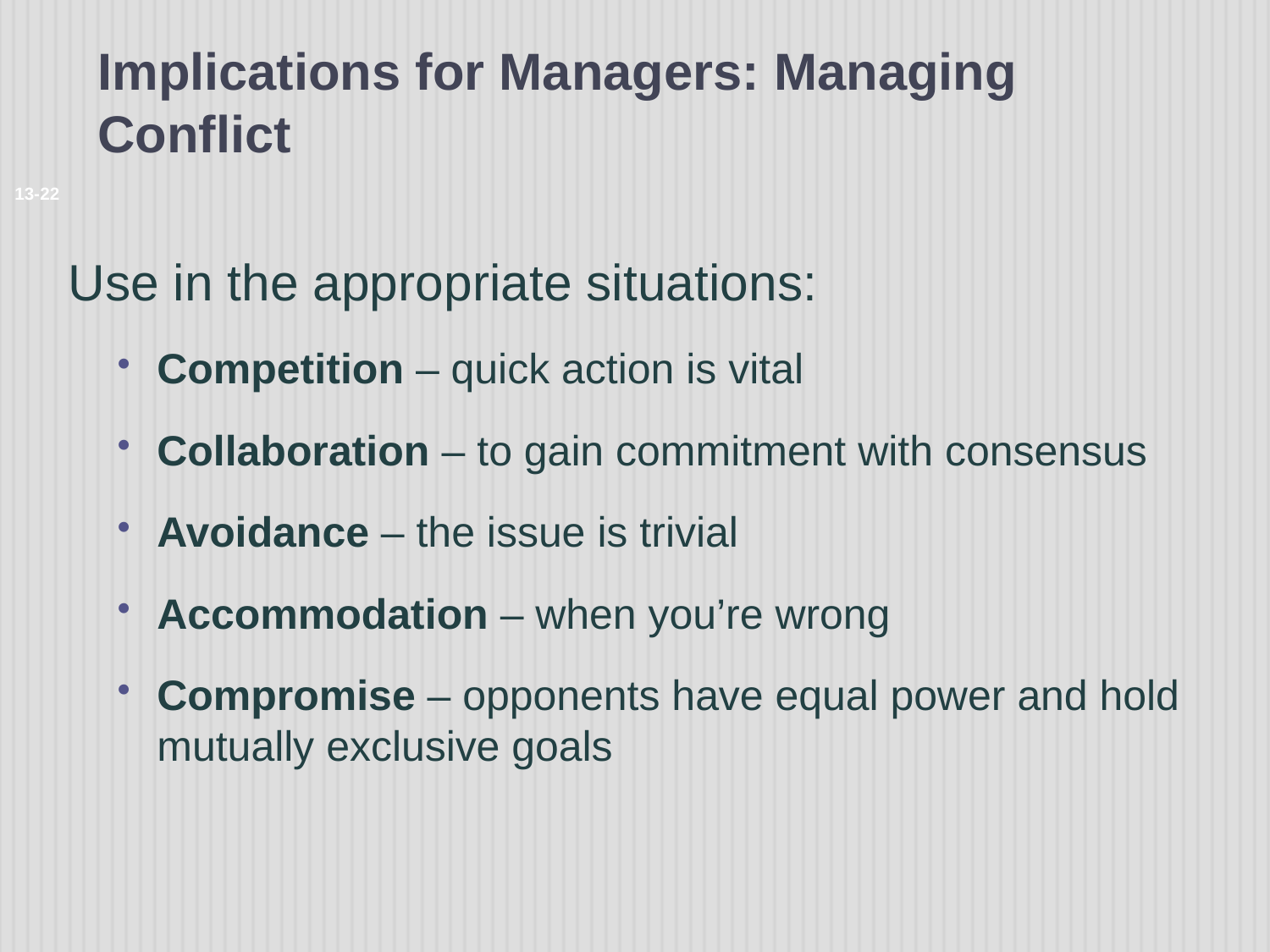

# Implications for Managers: Managing Conflict
13-22
Use in the appropriate situations:
Competition – quick action is vital
Collaboration – to gain commitment with consensus
Avoidance – the issue is trivial
Accommodation – when you’re wrong
Compromise – opponents have equal power and hold mutually exclusive goals